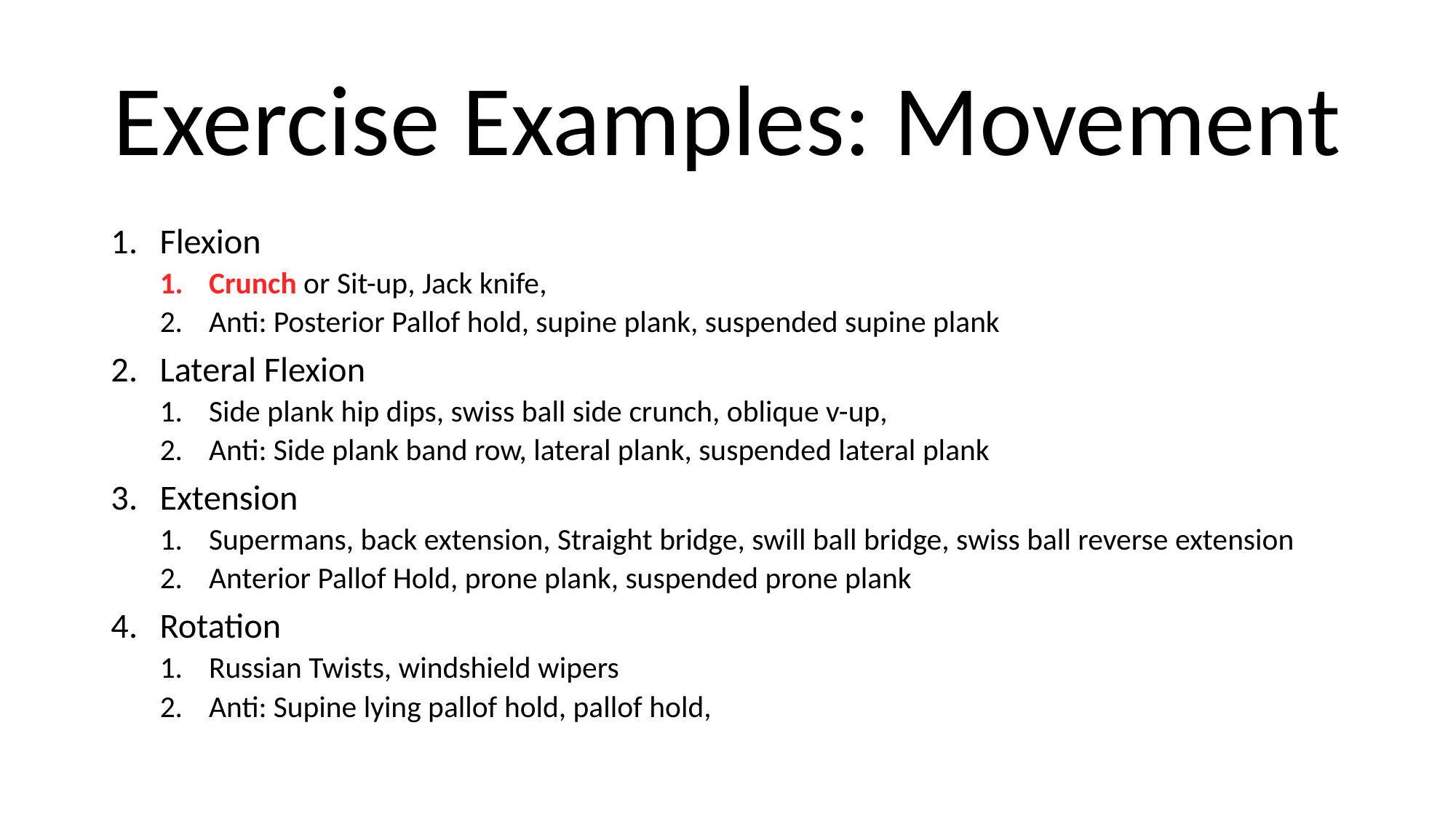

# Exercise Examples: Movement
Flexion
Crunch or Sit-up, Jack knife,
Anti: Posterior Pallof hold, supine plank, suspended supine plank
Lateral Flexion
Side plank hip dips, swiss ball side crunch, oblique v-up,
Anti: Side plank band row, lateral plank, suspended lateral plank
Extension
Supermans, back extension, Straight bridge, swill ball bridge, swiss ball reverse extension
Anterior Pallof Hold, prone plank, suspended prone plank
Rotation
Russian Twists, windshield wipers
Anti: Supine lying pallof hold, pallof hold,